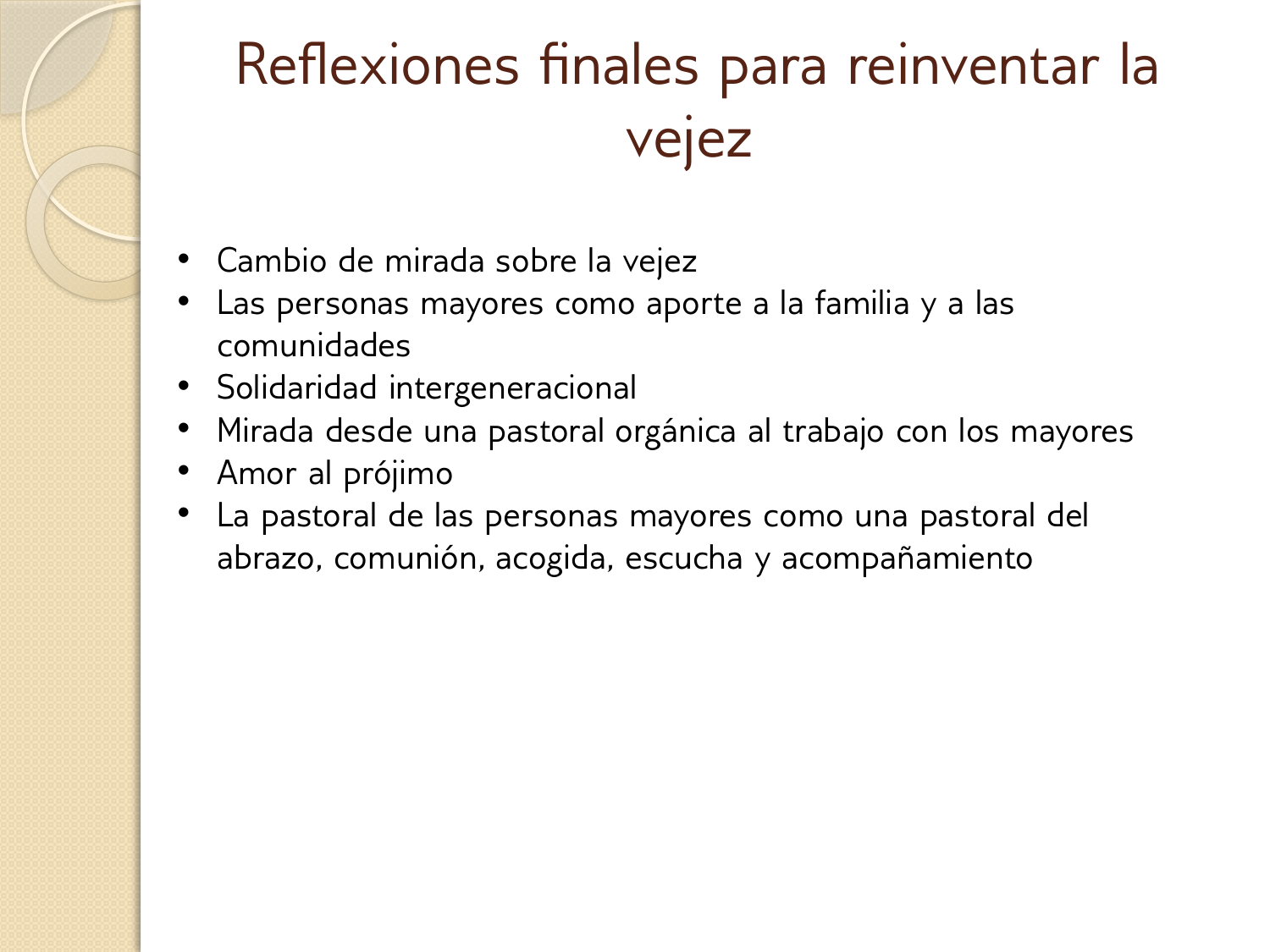

# Reflexiones finales para reinventar la vejez

Cambio de mirada sobre la vejez
Las personas mayores como aporte a la familia y a las comunidades
Solidaridad intergeneracional
Mirada desde una pastoral orgánica al trabajo con los mayores
Amor al prójimo
La pastoral de las personas mayores como una pastoral del abrazo, comunión, acogida, escucha y acompañamiento